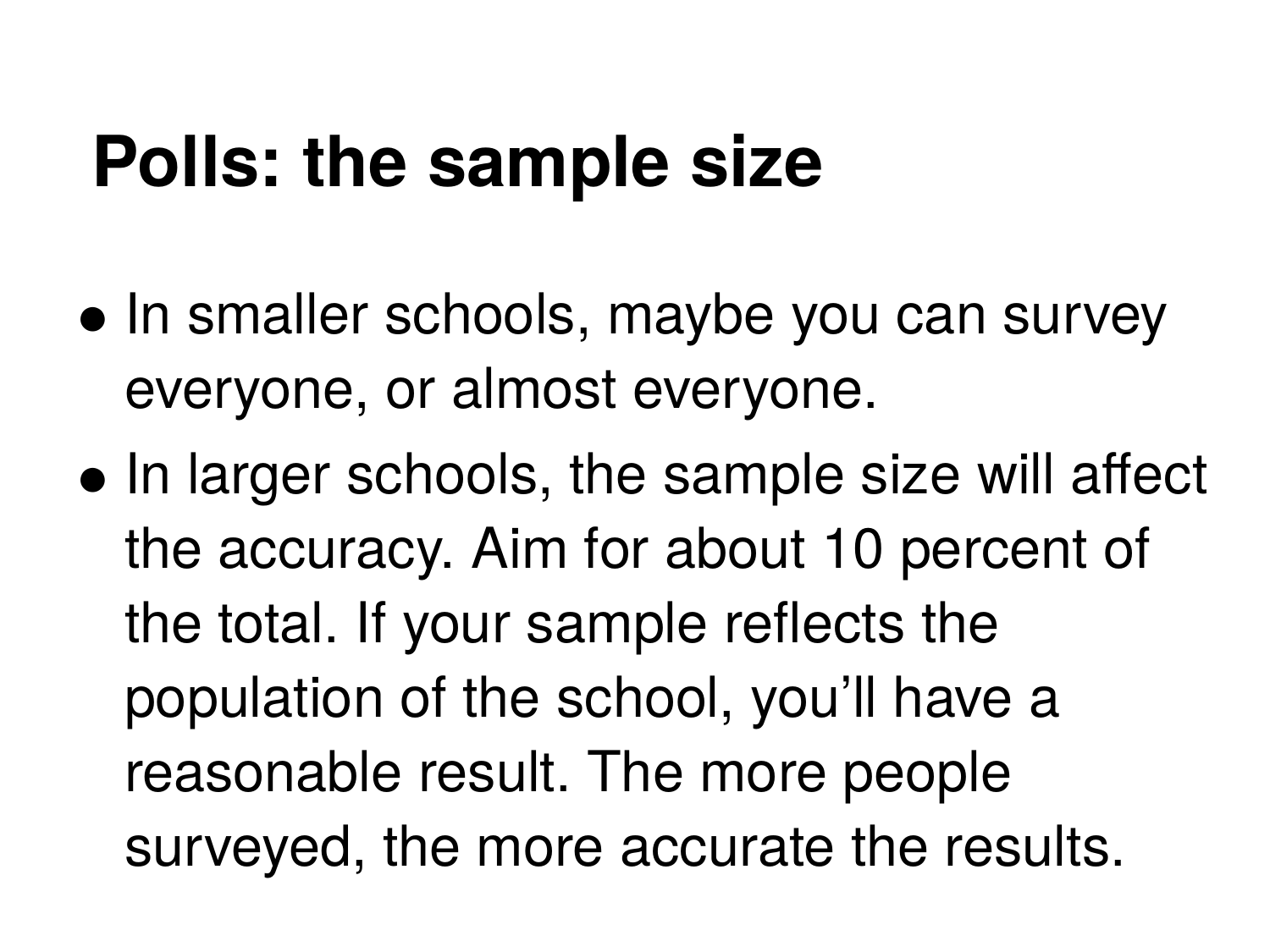

Polls: the sample size
In smaller schools, maybe you can survey everyone, or almost everyone.
In larger schools, the sample size will affect the accuracy. Aim for about 10 percent of the total. If your sample reflects the population of the school, you’ll have a reasonable result. The more people surveyed, the more accurate the results.